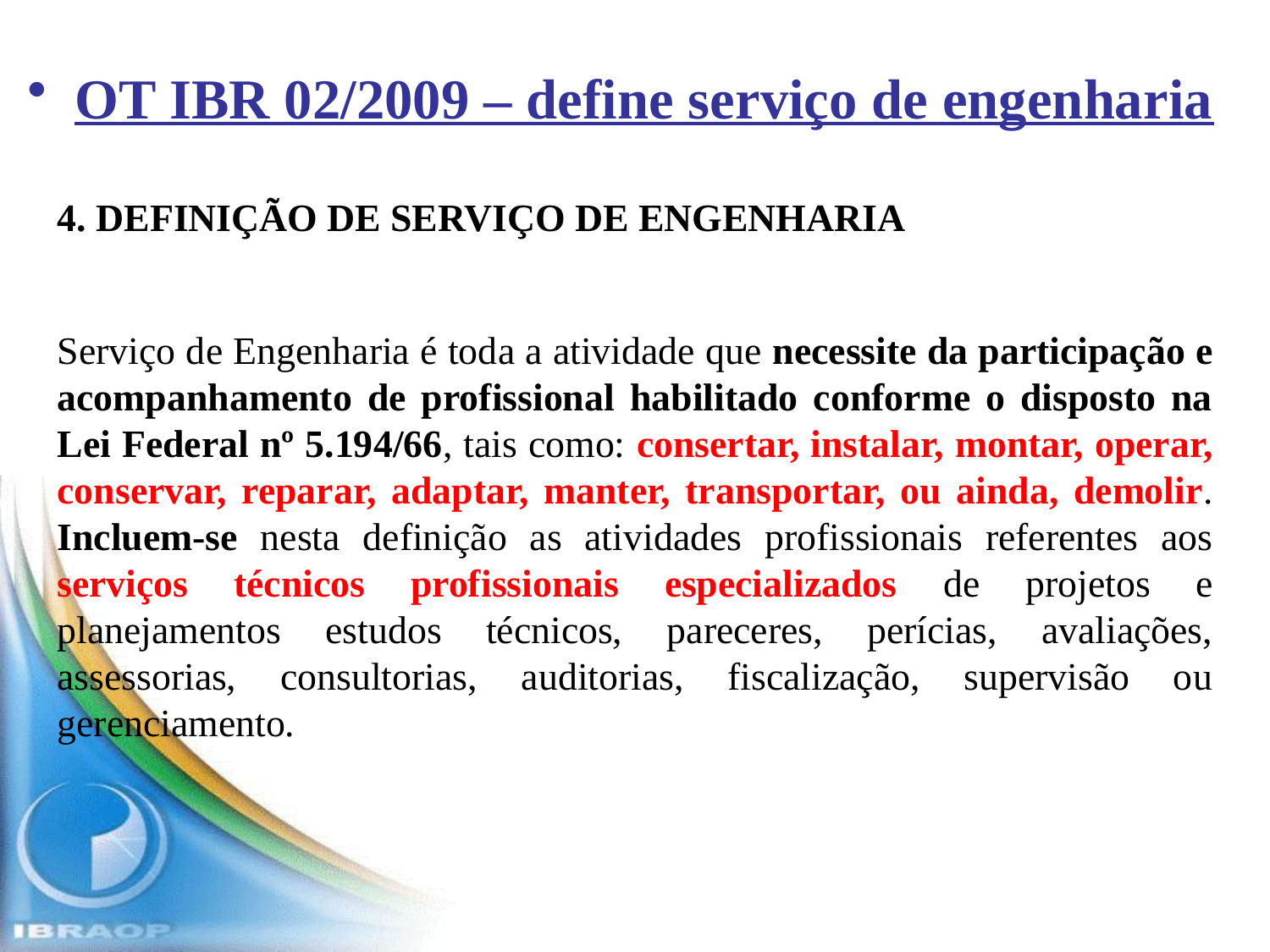

OT IBR 02/2009 – define serviço de engenharia
4. DEFINIÇÃO DE SERVIÇO DE ENGENHARIA

Serviço de Engenharia é toda a atividade que necessite da participação e acompanhamento de profissional habilitado conforme o disposto na Lei Federal nº 5.194/66, tais como: consertar, instalar, montar, operar, conservar, reparar, adaptar, manter, transportar, ou ainda, demolir. Incluem-se nesta definição as atividades profissionais referentes aos serviços técnicos profissionais especializados de projetos e planejamentos estudos técnicos, pareceres, perícias, avaliações, assessorias, consultorias, auditorias, fiscalização, supervisão ou gerenciamento.